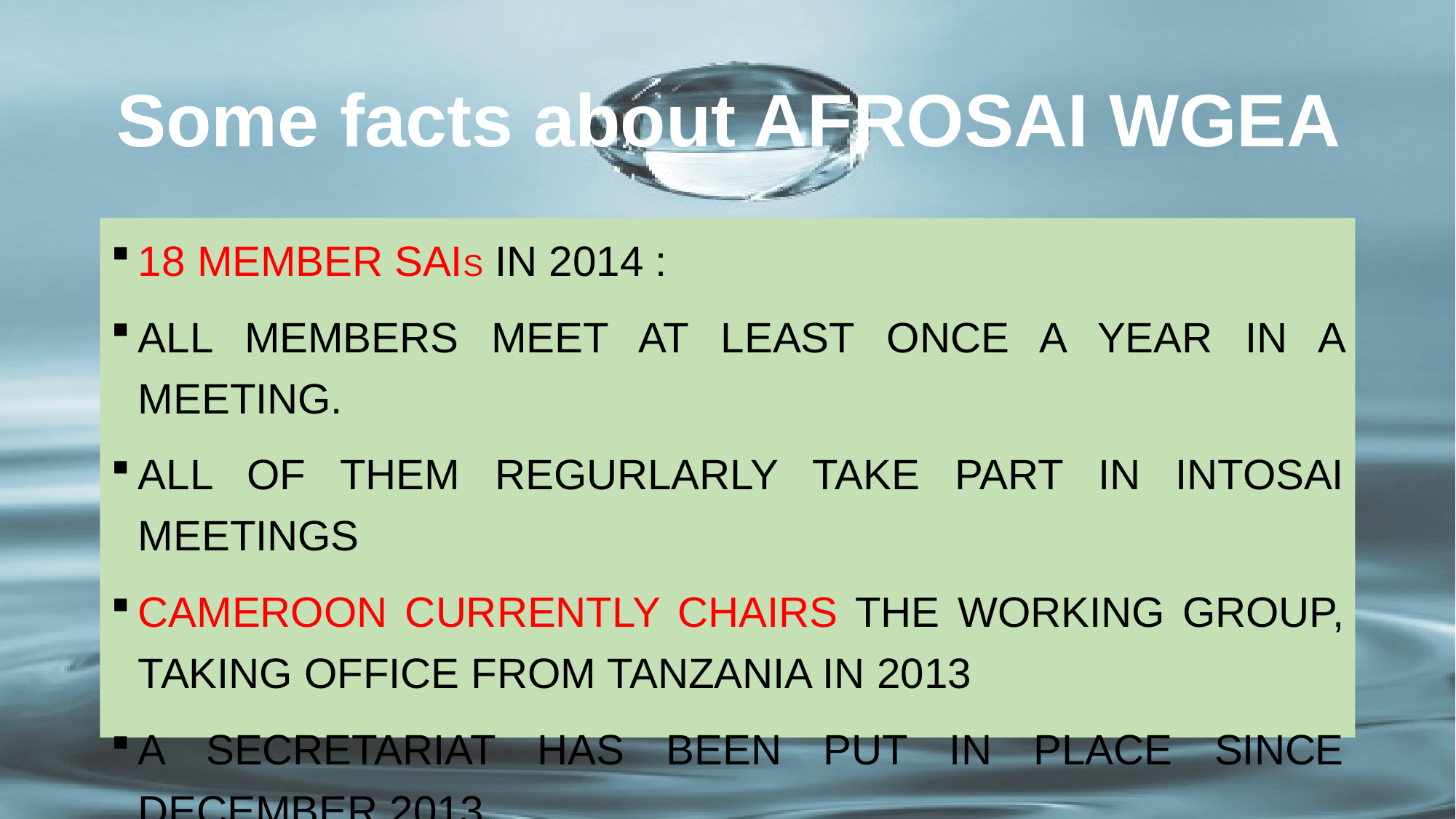

# Some facts about AFROSAI WGEA
18 MEMBER SAIS in 2014 :
All Members meet at least once a year in a meeting.
All of them regurlarly take part in intosai meetings
CAMEROON currently chairs the WORKING GROUP, taking office from TANZANIA IN 2013
A secretariat has been put in place since december 2013